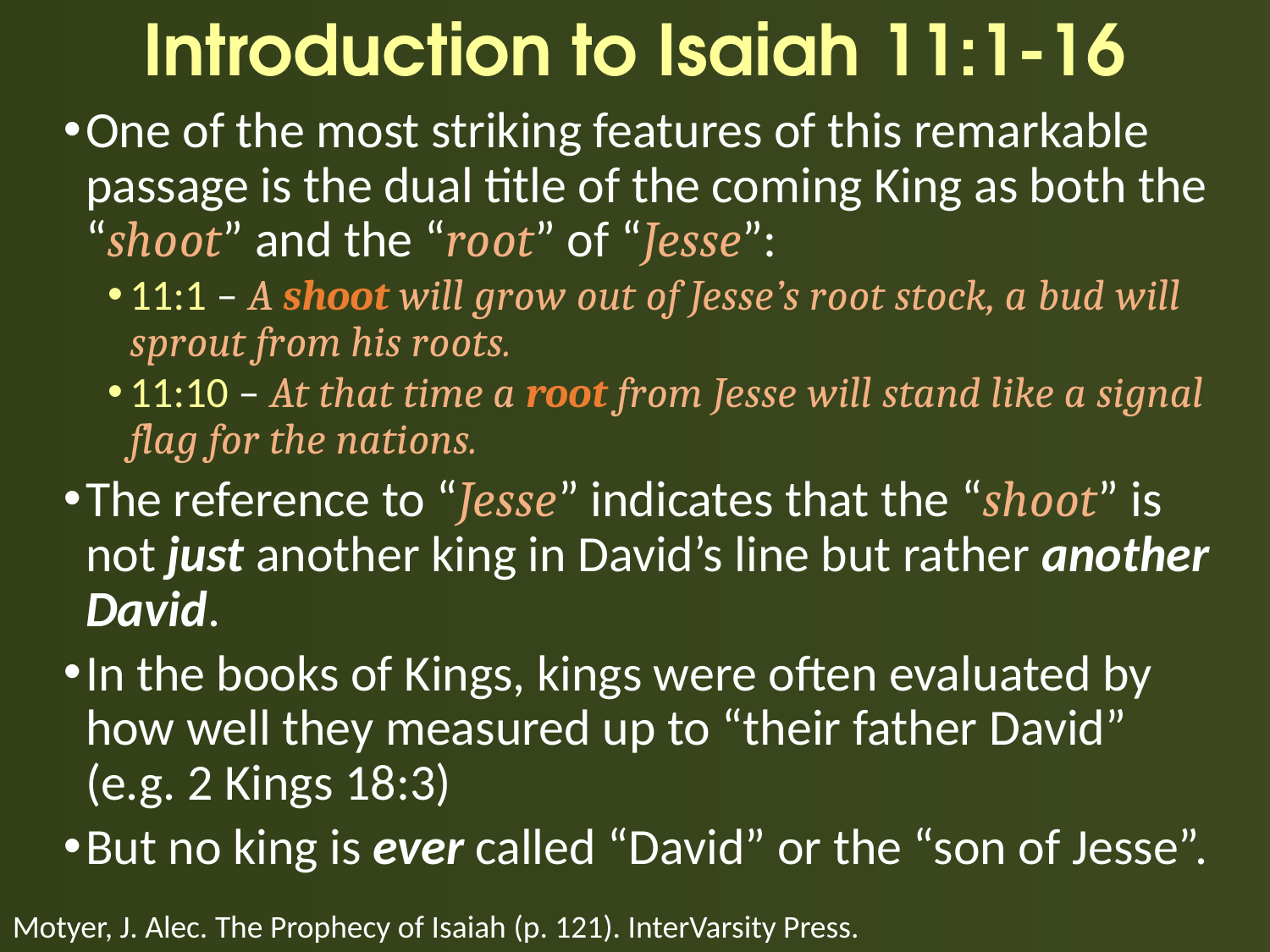

# Introduction to Isaiah 11:1-16
One of the most striking features of this remarkable passage is the dual title of the coming King as both the “shoot” and the “root” of “Jesse”:
11:1 – A shoot will grow out of Jesse’s root stock, a bud will sprout from his roots.
11:10 – At that time a root from Jesse will stand like a signal flag for the nations.
The reference to “Jesse” indicates that the “shoot” is not just another king in David’s line but rather another David.
In the books of Kings, kings were often evaluated by how well they measured up to “their father David” (e.g. 2 Kings 18:3)
But no king is ever called “David” or the “son of Jesse”.

Motyer, J. Alec. The Prophecy of Isaiah (p. 121). InterVarsity Press.